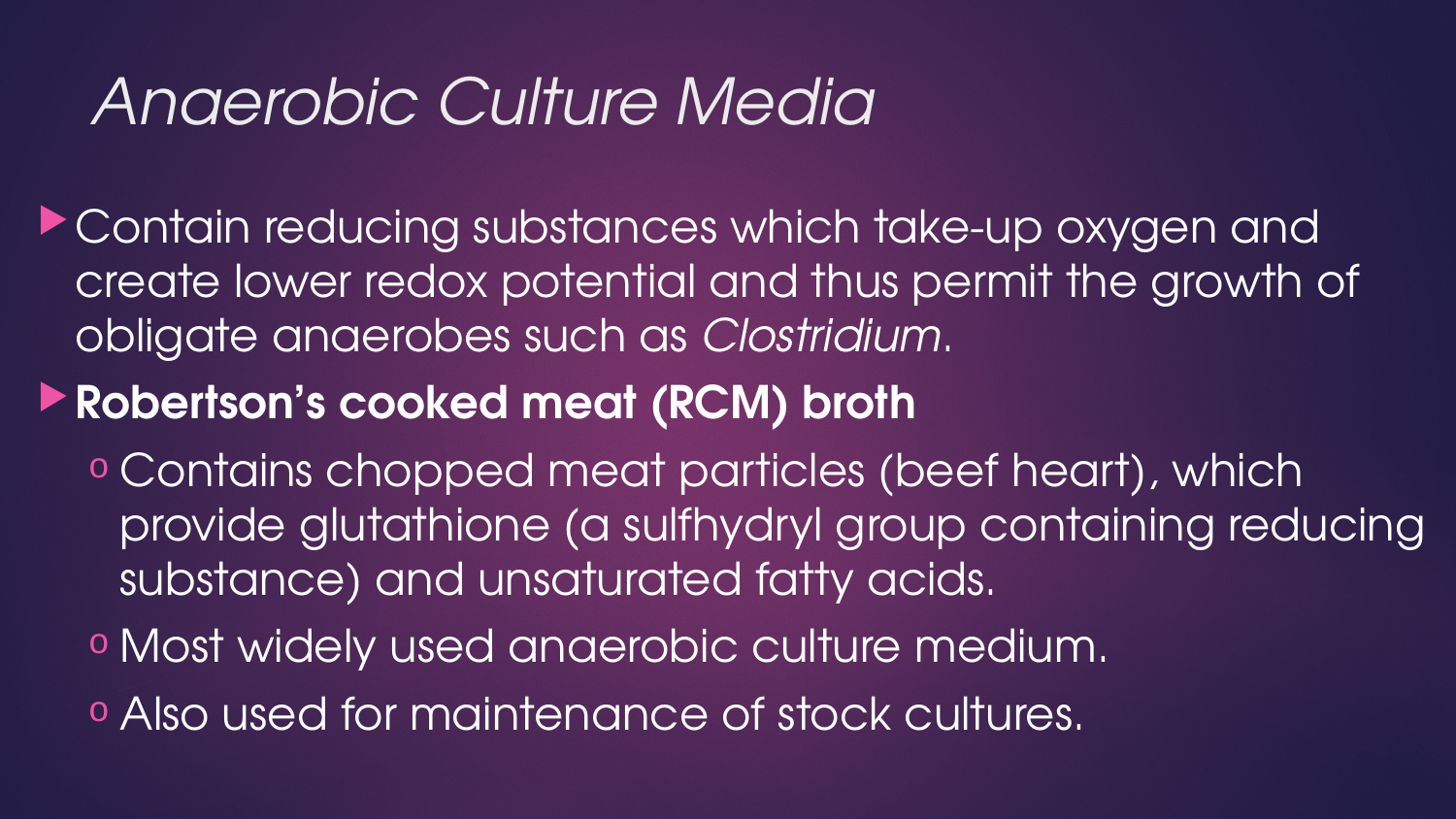

# Anaerobic Culture Media
Contain reducing substances which take-up oxygen and create lower redox potential and thus permit the growth of obligate anaerobes such as Clostridium.
Robertson’s cooked meat (RCM) broth
Contains chopped meat particles (beef heart), which provide glutathione (a sulfhydryl group containing reducing substance) and unsaturated fatty acids.
Most widely used anaerobic culture medium.
Also used for maintenance of stock cultures.